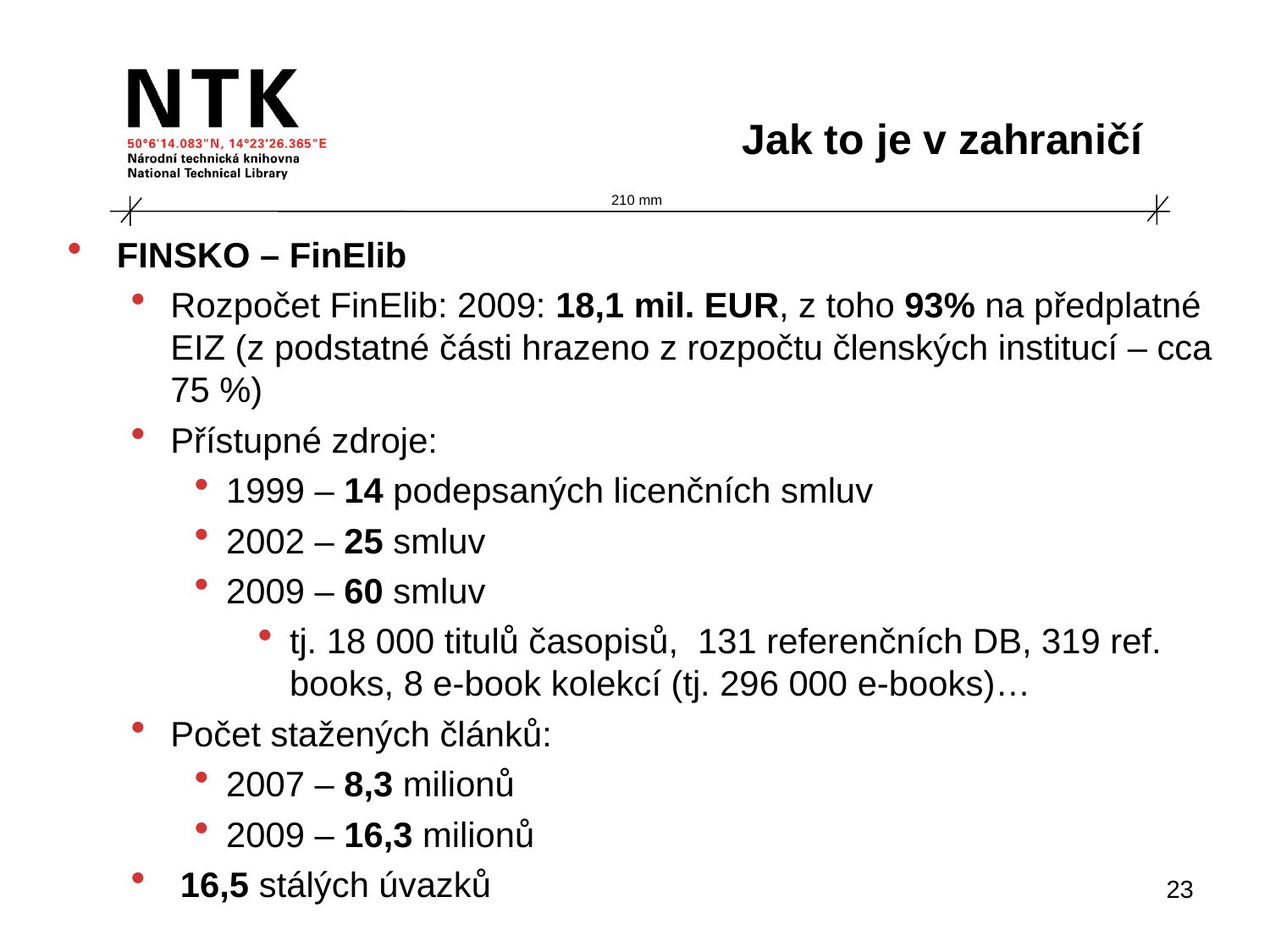

Jak to je v zahraničí

  FINSKO – FinElib
Rozpočet FinElib: 2009: 18,1 mil. EUR, z toho 93% na předplatné EIZ (z podstatné části hrazeno z rozpočtu členských institucí – cca 75 %)
Přístupné zdroje:
1999 – 14 podepsaných licenčních smluv
2002 – 25 smluv
2009 – 60 smluv
tj. 18 000 titulů časopisů,  131 referenčních DB, 319 ref. books, 8 e-book kolekcí (tj. 296 000 e-books)…
Počet stažených článků:
2007 – 8,3 milionů
2009 – 16,3 milionů
 16,5 stálých úvazků

23